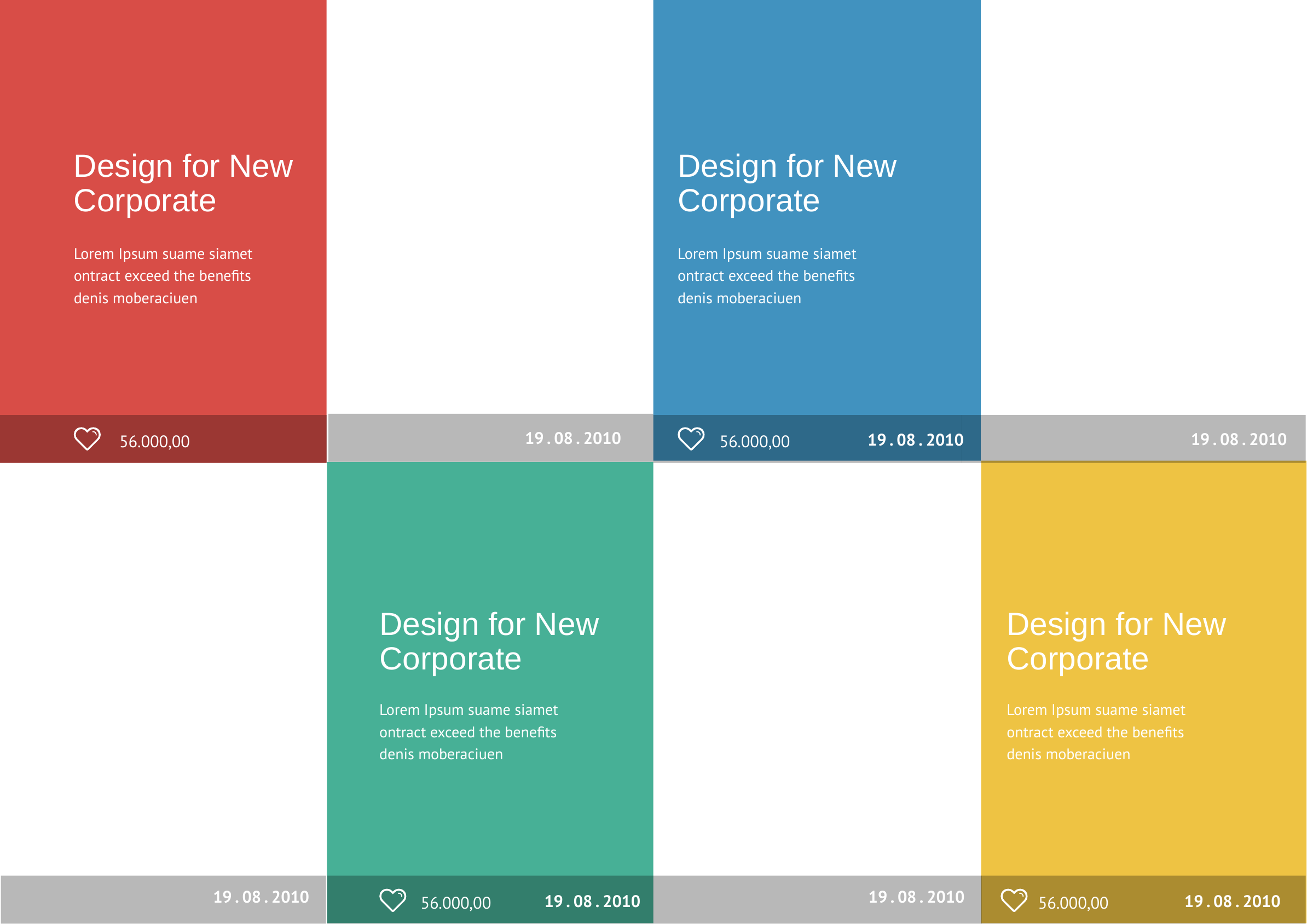

Design for New Corporate
Design for New Corporate
Lorem Ipsum suame siamet ontract exceed the benefits denis moberaciuen
Lorem Ipsum suame siamet ontract exceed the benefits denis moberaciuen

19 . 08 . 2010
19 . 08 . 2010

56.000,00
56.000,00
19 . 08 . 2010

Design for New Corporate
Design for New Corporate
Lorem Ipsum suame siamet ontract exceed the benefits denis moberaciuen
Lorem Ipsum suame siamet ontract exceed the benefits denis moberaciuen

19 . 08 . 2010
19 . 08 . 2010

56.000,00
56.000,00
19 . 08 . 2010
19 . 08 . 2010